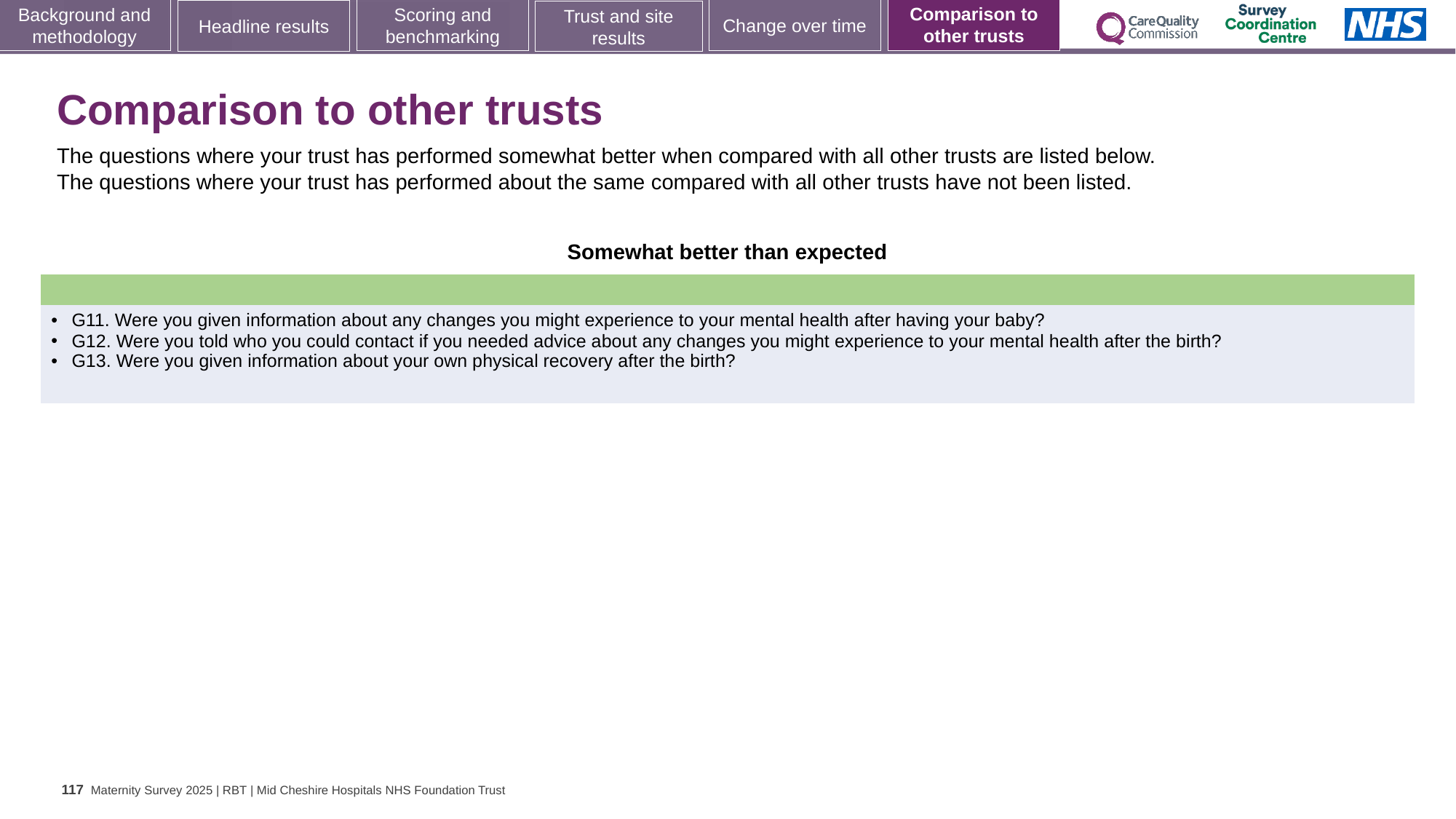

Comparison to other trusts
The questions where your trust has performed somewhat better when compared with all other trusts are listed below.
The questions where your trust has performed about the same compared with all other trusts have not been listed.
| Somewhat better than expected |
| --- |
|  |
| G11. Were you given information about any changes you might experience to your mental health after having your baby? G12. Were you told who you could contact if you needed advice about any changes you might experience to your mental health after the birth? G13. Were you given information about your own physical recovery after the birth? |
117